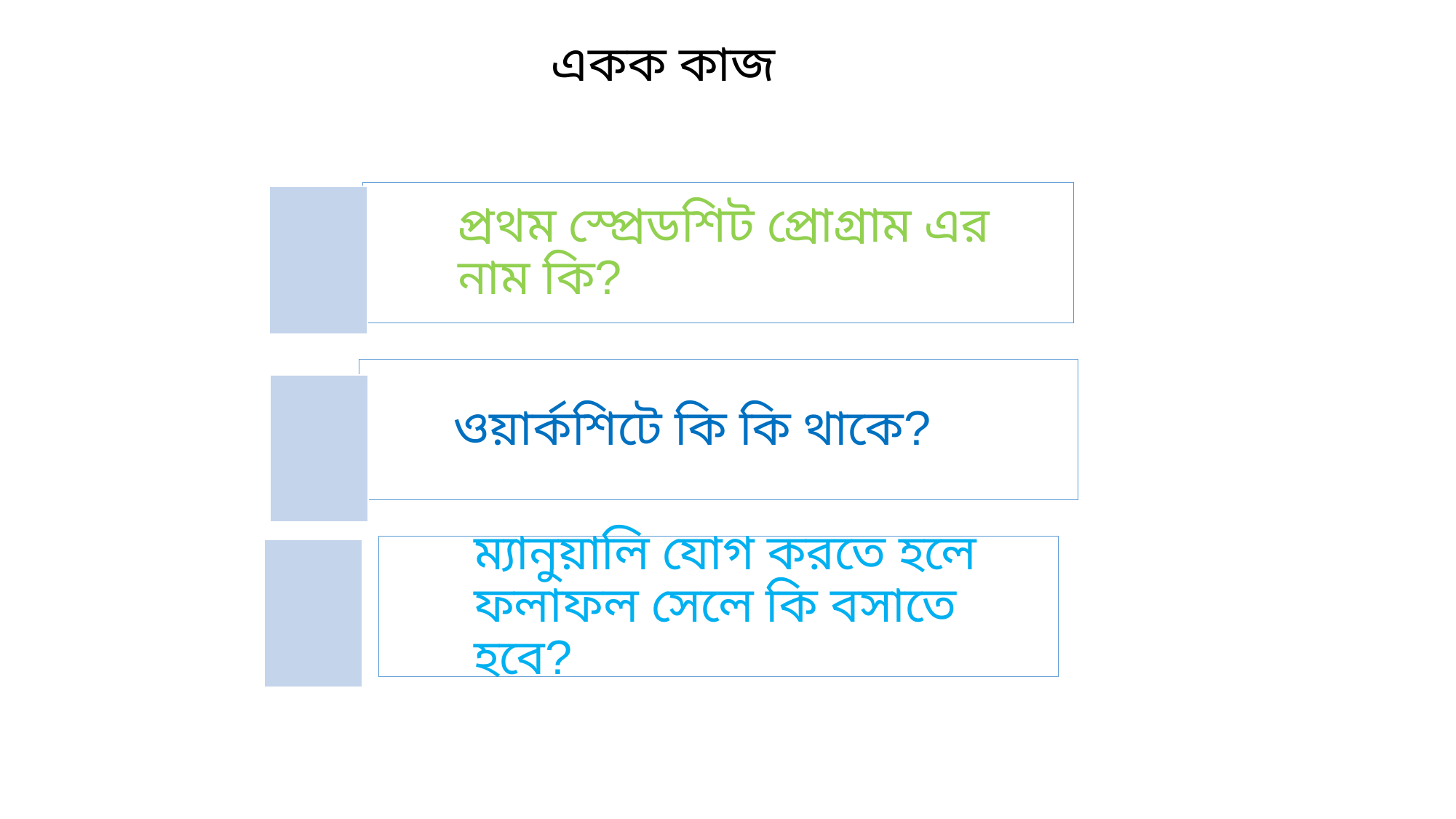

একক কাজ
প্রথম স্প্রেডশিট প্রোগ্রাম এর নাম কি?
ওয়ার্কশিটে কি কি থাকে?
ম্যানুয়ালি যোগ করতে হলে ফলাফল সেলে কি বসাতে হবে?